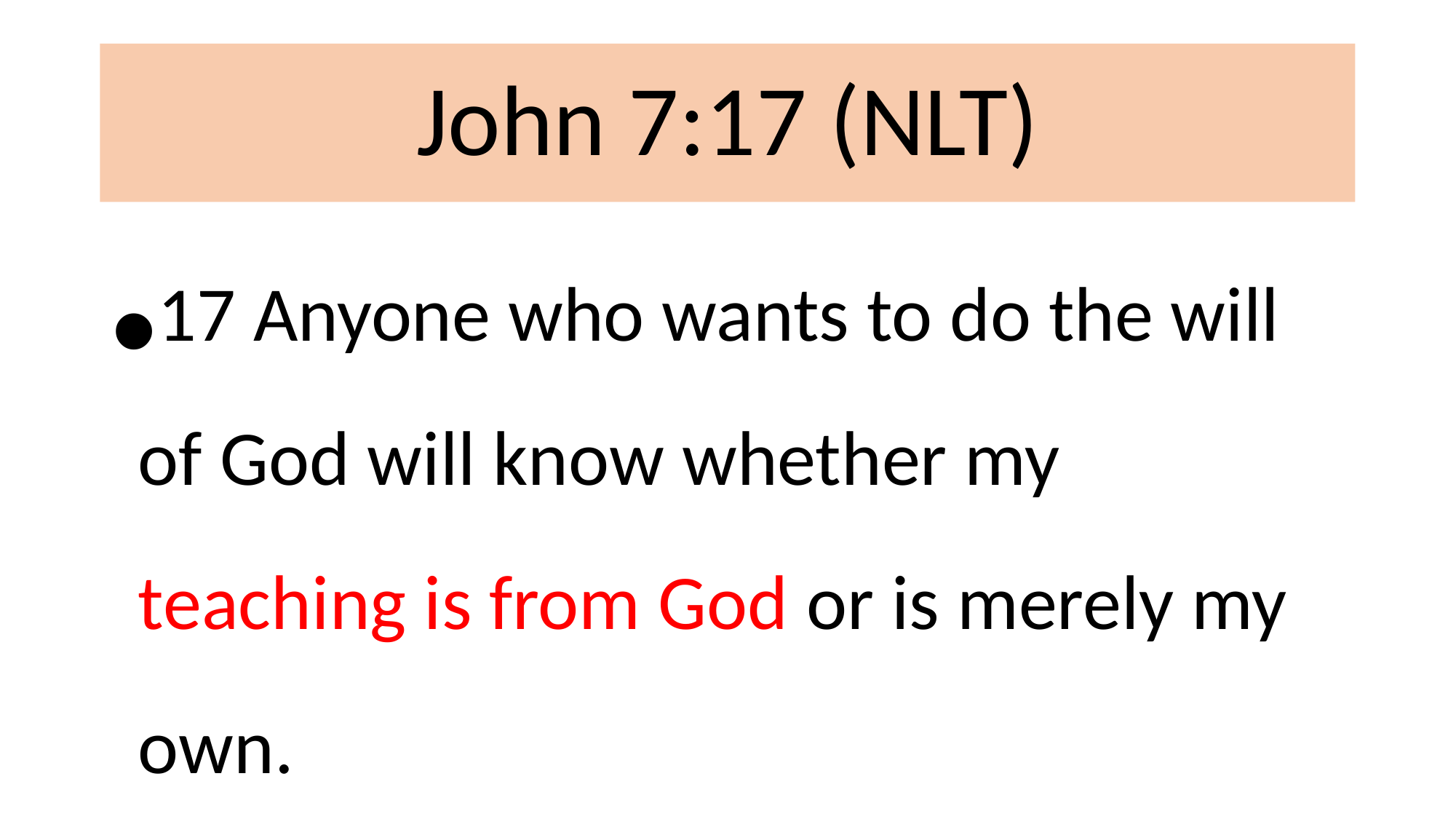

# John 7:17 (NLT)
17 Anyone who wants to do the will of God will know whether my teaching is from God or is merely my own.